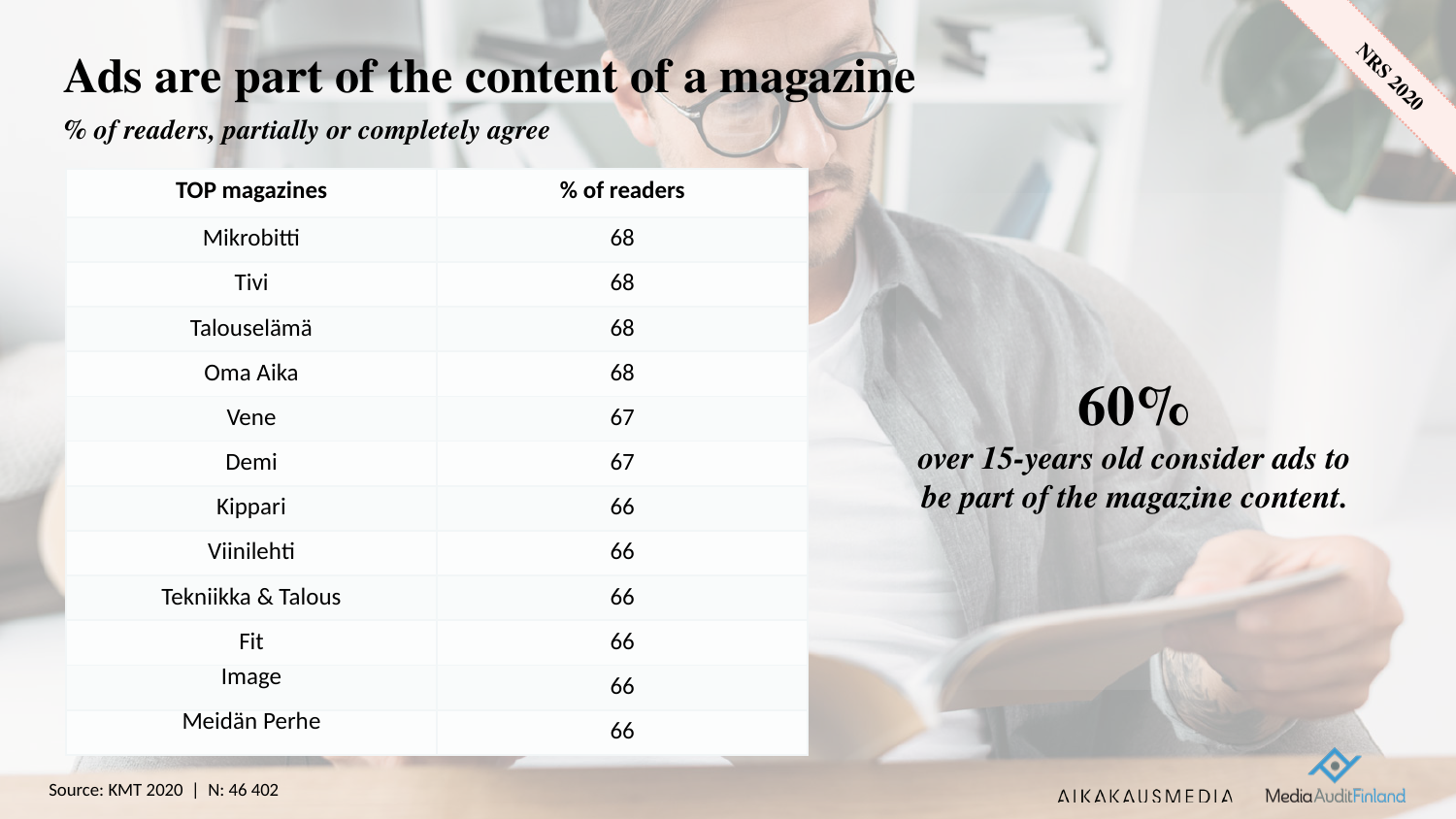

# Ads are part of the content of a magazine
% of readers, partially or completely agree
| TOP magazines | % of readers |
| --- | --- |
| Mikrobitti | 68 |
| Tivi | 68 |
| Talouselämä | 68 |
| Oma Aika | 68 |
| Vene | 67 |
| Demi | 67 |
| Kippari | 66 |
| Viinilehti | 66 |
| Tekniikka & Talous | 66 |
| Fit | 66 |
| Image | 66 |
| Meidän Perhe | 66 |
60%
over 15-years old consider ads to be part of the magazine content.